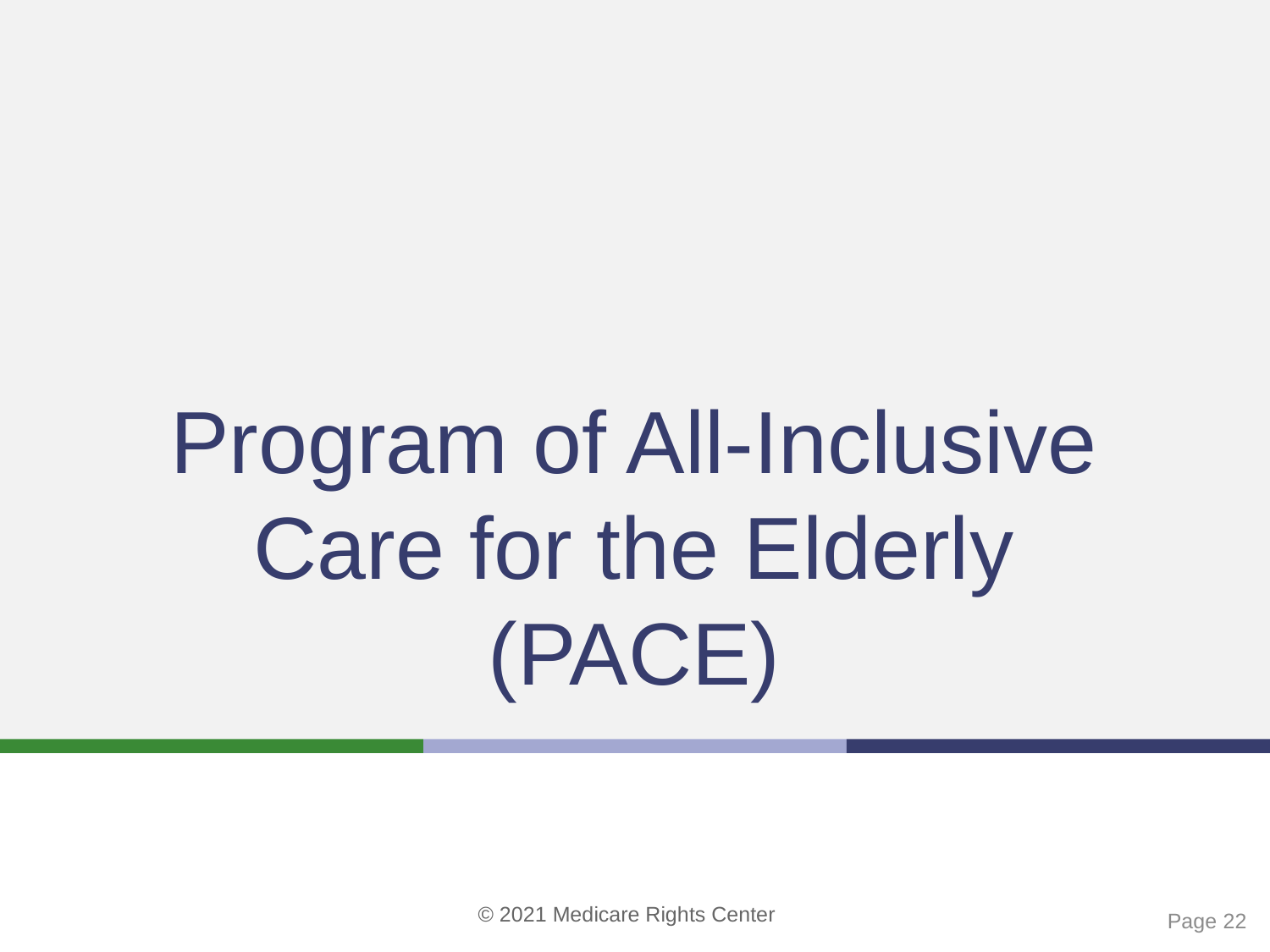

# Program of All-Inclusive Care for the Elderly (PACE)
 Page 22